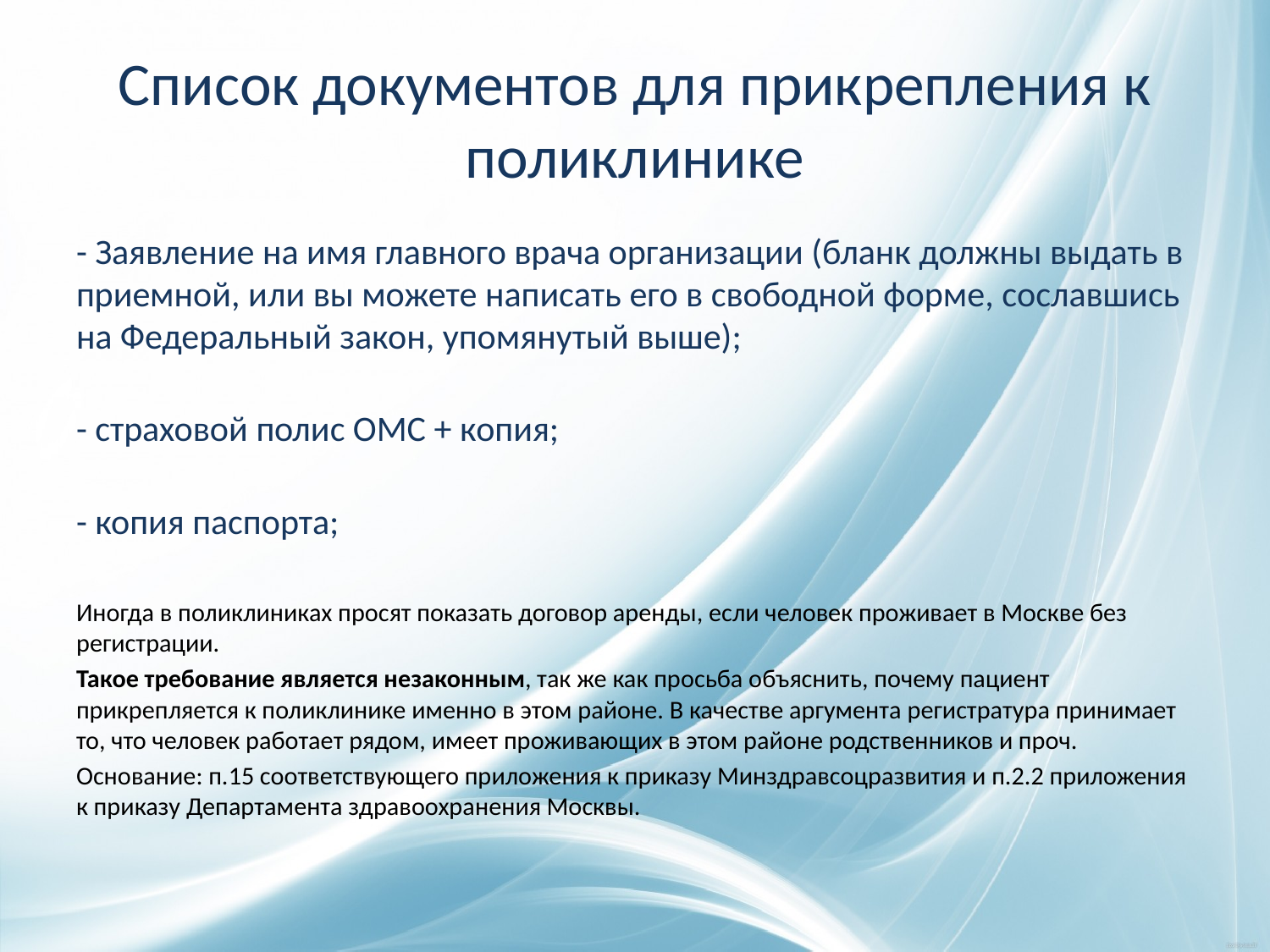

# Список документов для прикрепления к поликлинике
- Заявление на имя главного врача организации (бланк должны выдать в приемной, или вы можете написать его в свободной форме, сославшись на Федеральный закон, упомянутый выше);
- страховой полис ОМС + копия;
- копия паспорта;

Иногда в поликлиниках просят показать договор аренды, если человек проживает в Москве без регистрации.
Такое требование является незаконным, так же как просьба объяснить, почему пациент прикрепляется к поликлинике именно в этом районе. В качестве аргумента регистратура принимает то, что человек работает рядом, имеет проживающих в этом районе родственников и проч.
Основание: п.15 соответствующего приложения к приказу Минздравсоцразвития и п.2.2 приложения к приказу Департамента здравоохранения Москвы.